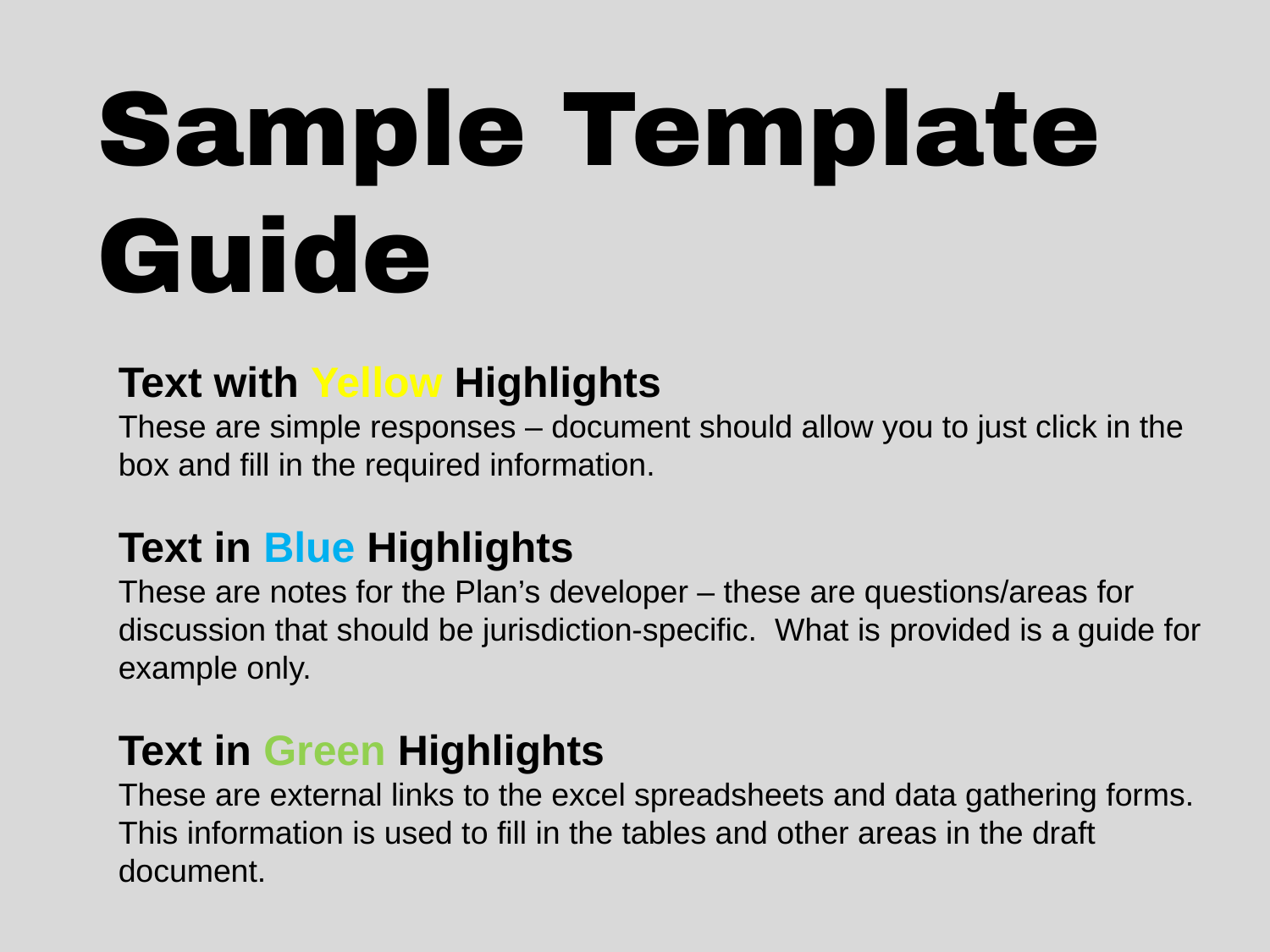

# Sample Template Guide
Text with Yellow Highlights
These are simple responses – document should allow you to just click in the box and fill in the required information.

Text in Blue Highlights
These are notes for the Plan’s developer – these are questions/areas for discussion that should be jurisdiction-specific.  What is provided is a guide for example only.

Text in Green Highlights
These are external links to the excel spreadsheets and data gathering forms.  This information is used to fill in the tables and other areas in the draft document.